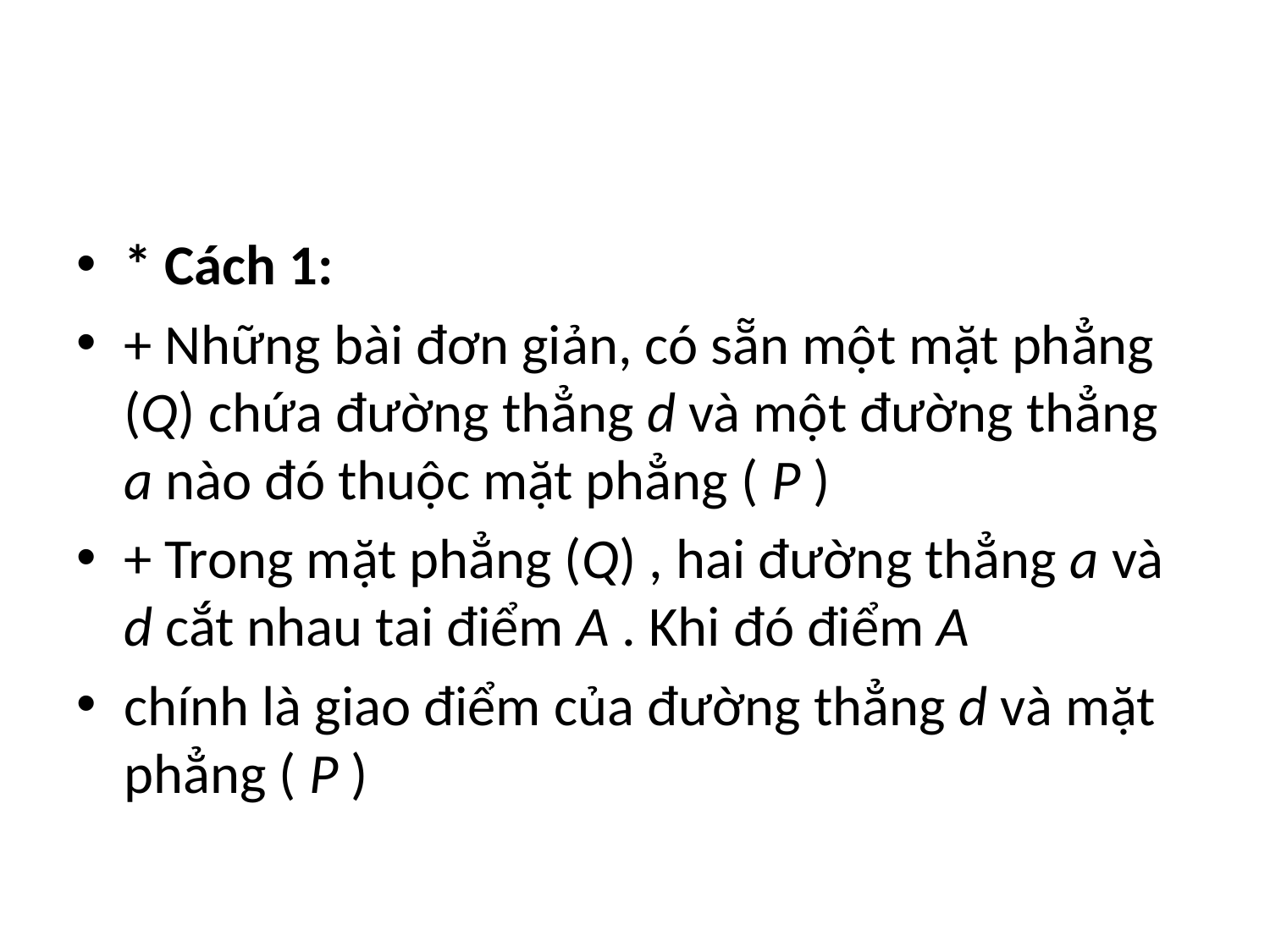

* Cách 1:
+ Những bài đơn giản, có sẵn một mặt phẳng (Q) chứa đường thẳng d và một đường thẳng a nào đó thuộc mặt phẳng ( P )
+ Trong mặt phẳng (Q) , hai đường thẳng a và d cắt nhau tai điểm A . Khi đó điểm A
chính là giao điểm của đường thẳng d và mặt phẳng ( P )